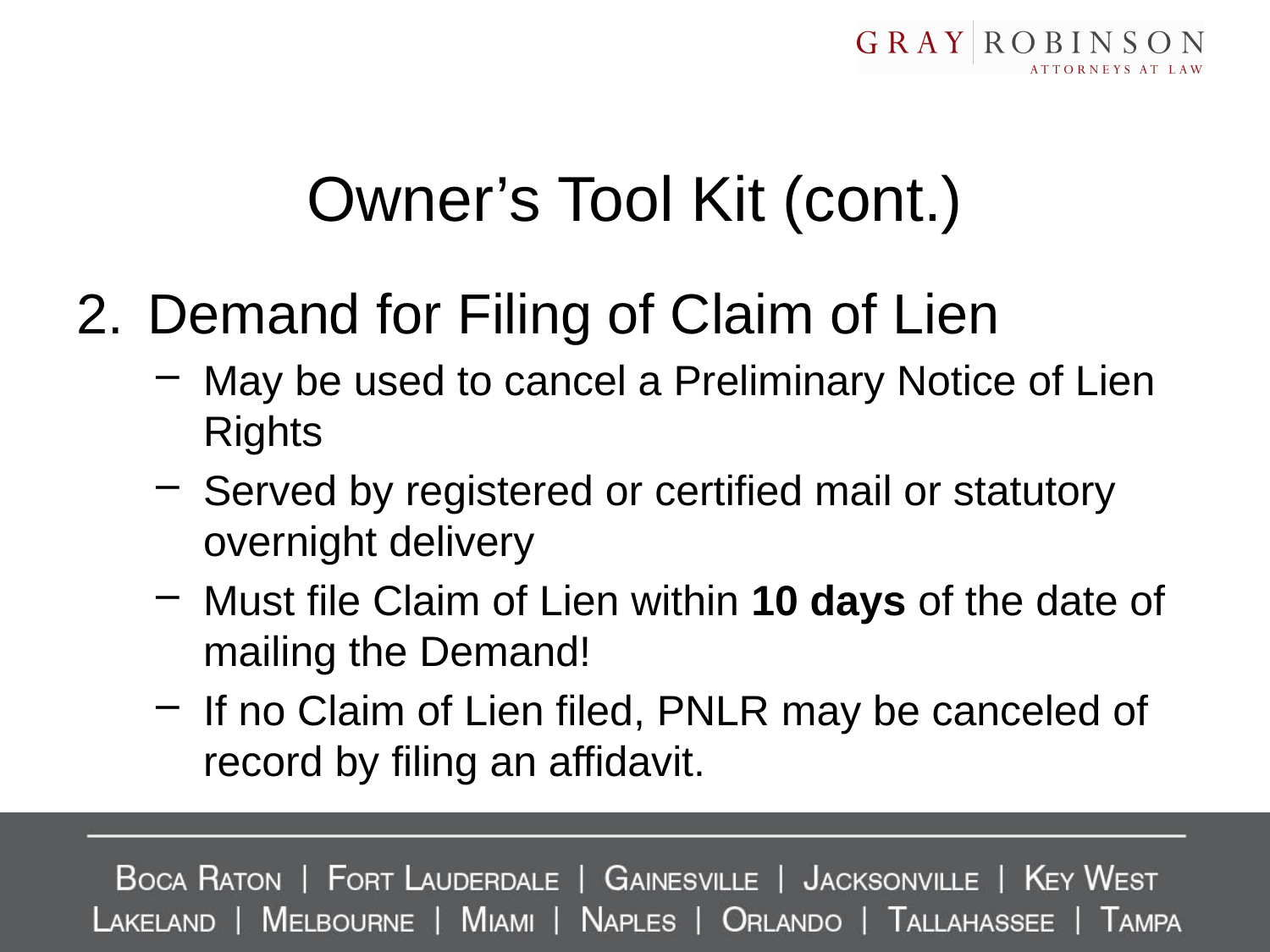

# Owner’s Tool Kit (cont.)
Demand for Filing of Claim of Lien
May be used to cancel a Preliminary Notice of Lien Rights
Served by registered or certified mail or statutory overnight delivery
Must file Claim of Lien within 10 days of the date of mailing the Demand!
If no Claim of Lien filed, PNLR may be canceled of record by filing an affidavit.